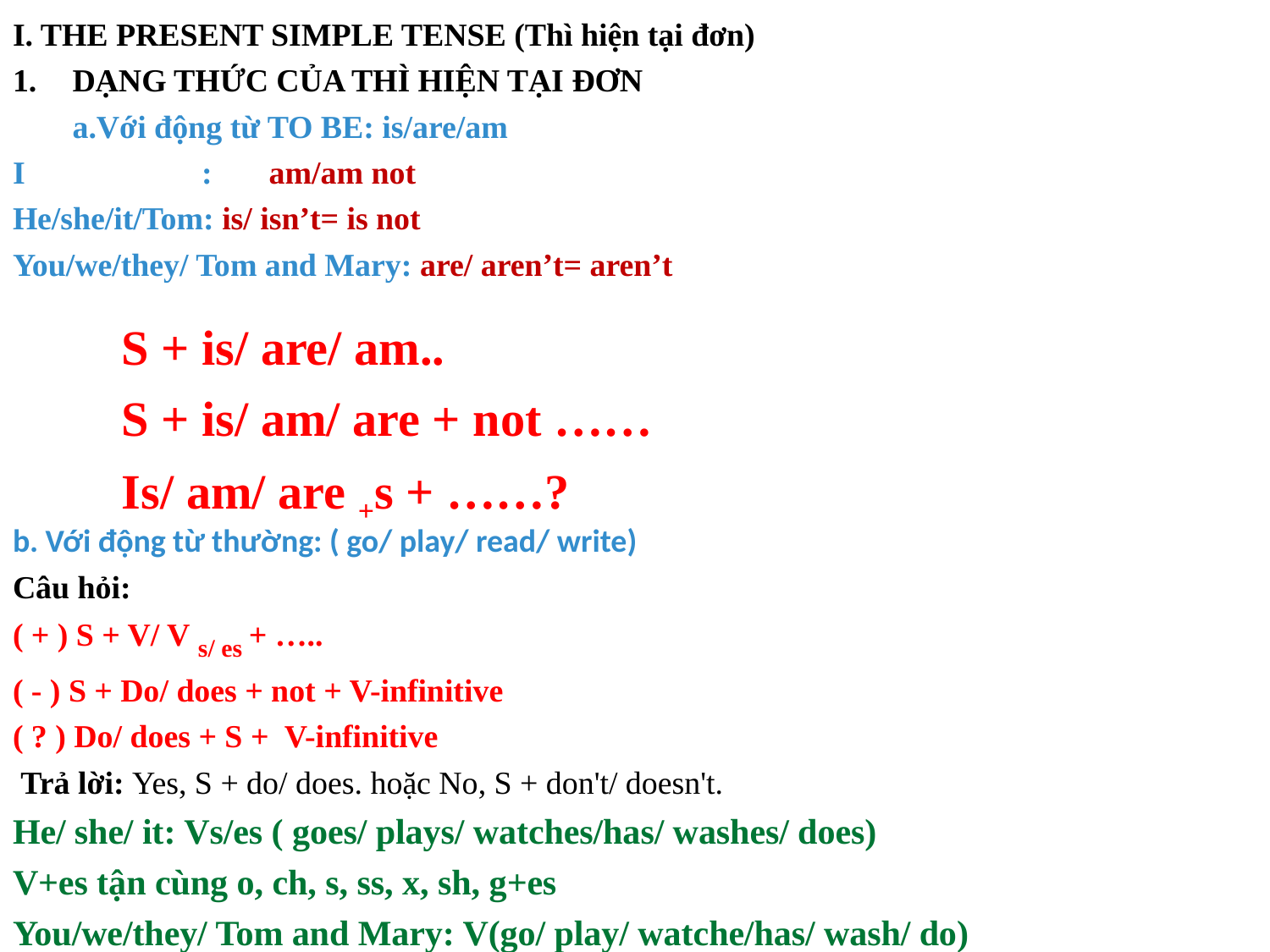

I. THE PRESENT SIMPLE TENSE (Thì hiện tại đơn)
DẠNG THỨC CỦA THÌ HIỆN TẠI ĐƠN
a.Với động từ TO BE: is/are/am
I                      :       am/am not
He/she/it/Tom: is/ isn’t= is not
You/we/they/ Tom and Mary: are/ aren’t= aren’t

b. Với động từ thường: ( go/ play/ read/ write)
Câu hỏi:
( + ) S + V/ V s/ es + …..
( - ) S + Do/ does + not + V-infinitive
( ? ) Do/ does + S +  V-infinitive
 Trả lời: Yes, S + do/ does. hoặc No, S + don't/ doesn't. 
He/ she/ it: Vs/es ( goes/ plays/ watches/has/ washes/ does)
V+es tận cùng o, ch, s, ss, x, sh, g+es
You/we/they/ Tom and Mary: V(go/ play/ watche/has/ wash/ do)
 S + is/ are/ am..
 S + is/ am/ are + not ……
 Is/ am/ are +s + ……?